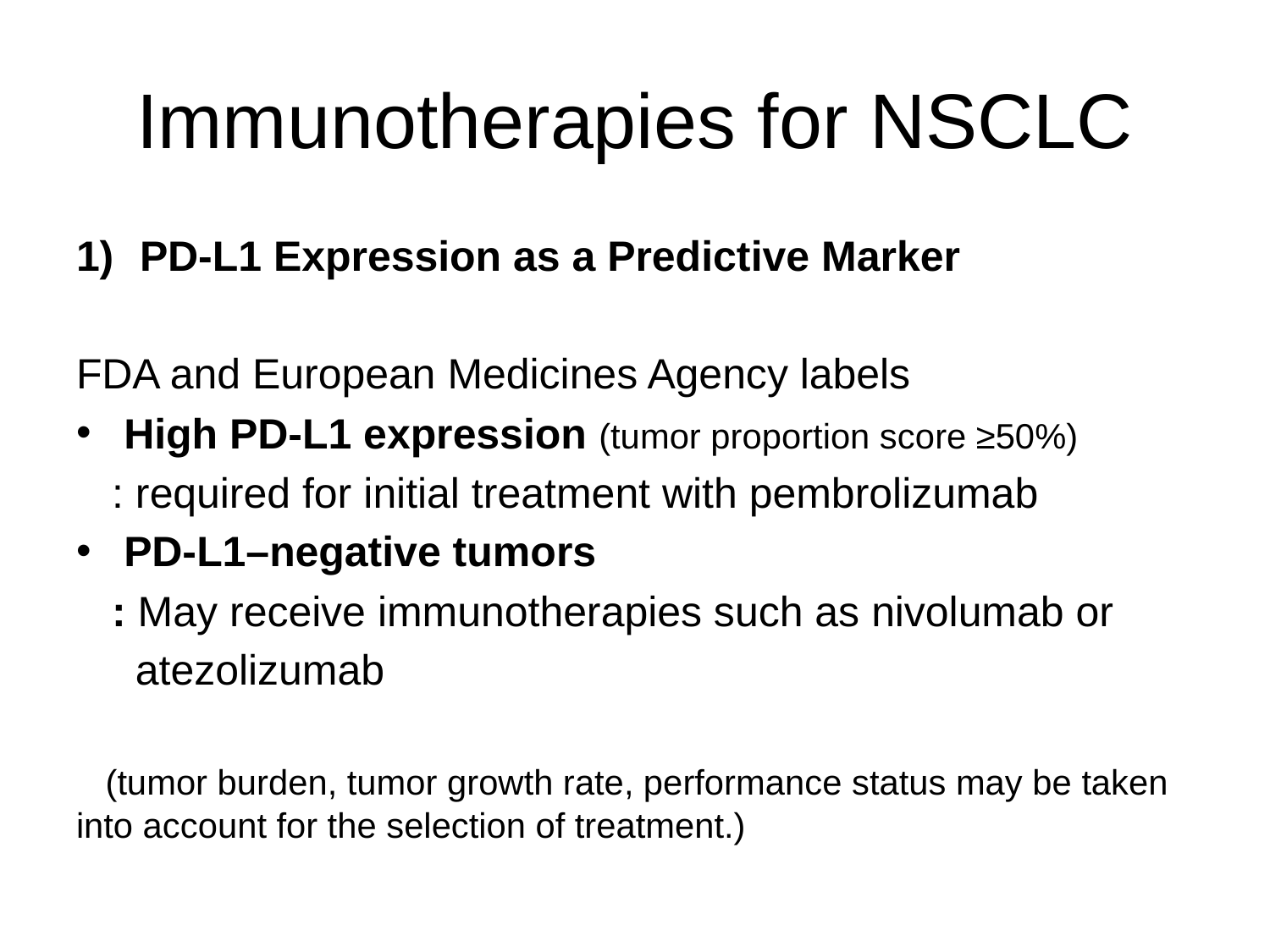

# Immunotherapies for NSCLC
PD-L1 Expression as a Predictive Marker

FDA and European Medicines Agency labels
High PD-L1 expression (tumor proportion score ≥50%)
   : required for initial treatment with pembrolizumab
PD-L1–negative tumors
   : May receive immunotherapies such as nivolumab or
     atezolizumab

   (tumor burden, tumor growth rate, performance status may be taken into account for the selection of treatment.)